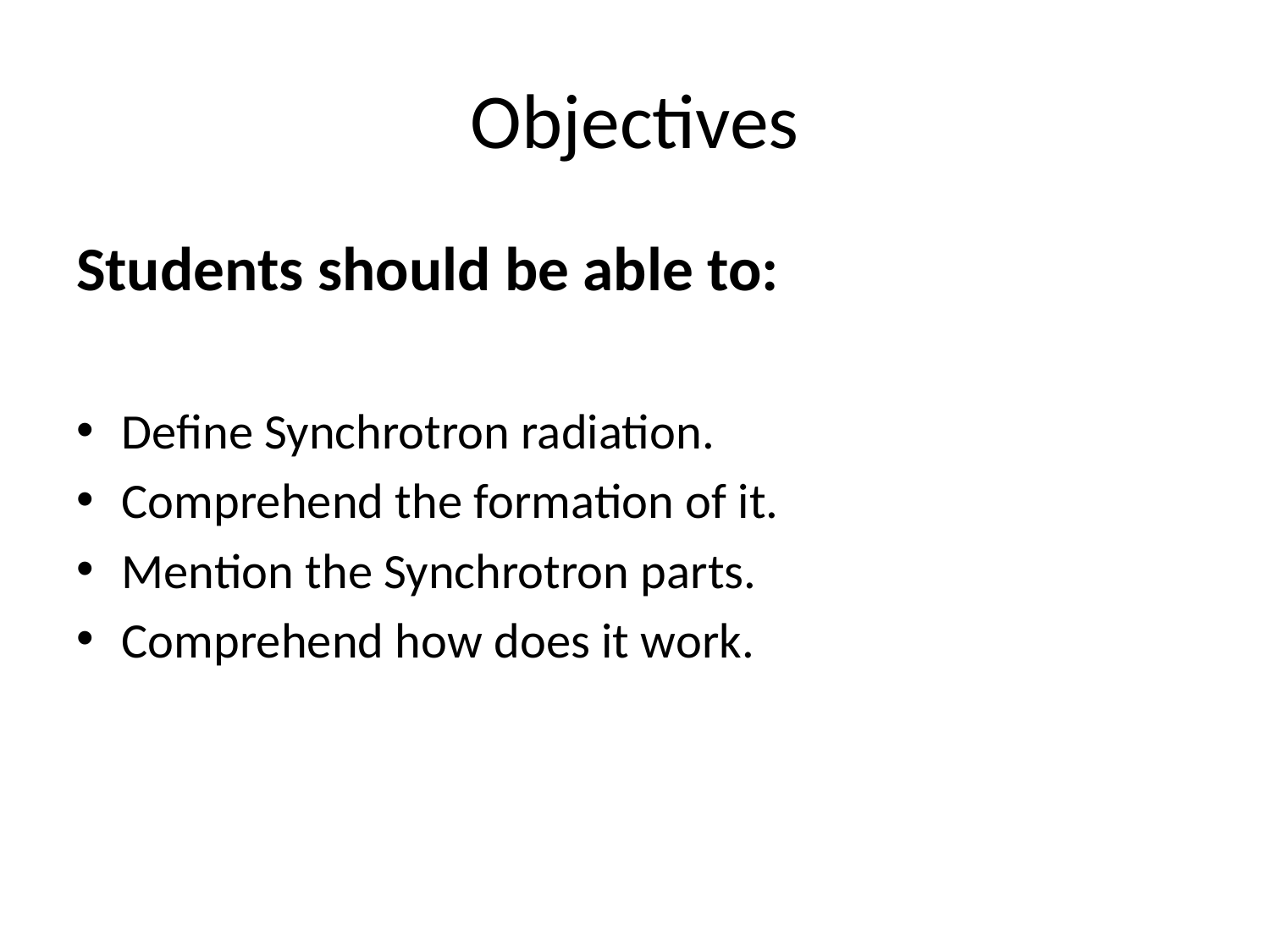

# Objectives
Students should be able to:

Define Synchrotron radiation.
Comprehend the formation of it.
Mention the Synchrotron parts.
Comprehend how does it work.